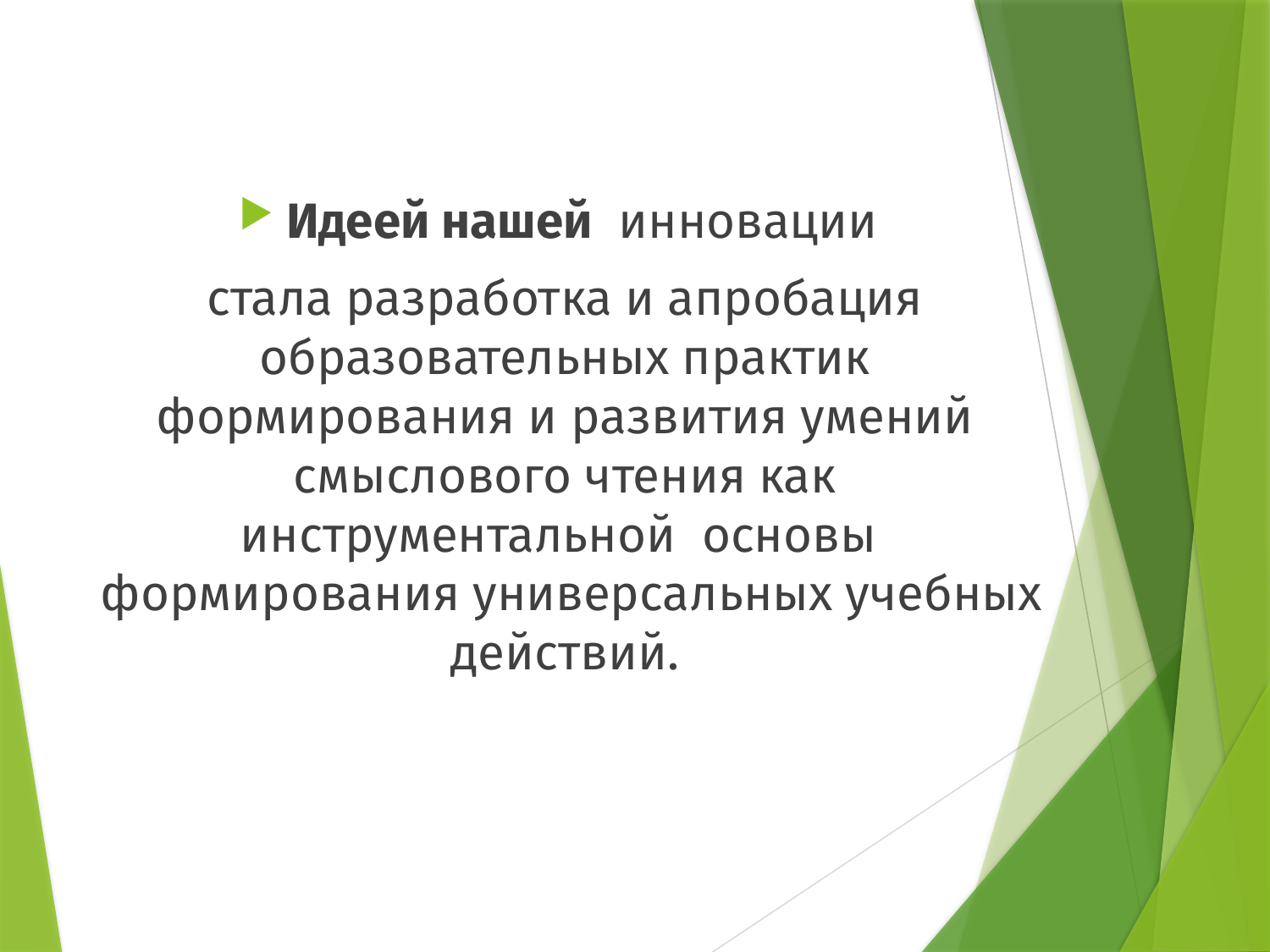

Идеей нашей  инновации
стала разработка и апробация образовательных практик формирования и развития умений смыслового чтения как инструментальной  основы   формирования универсальных учебных действий.